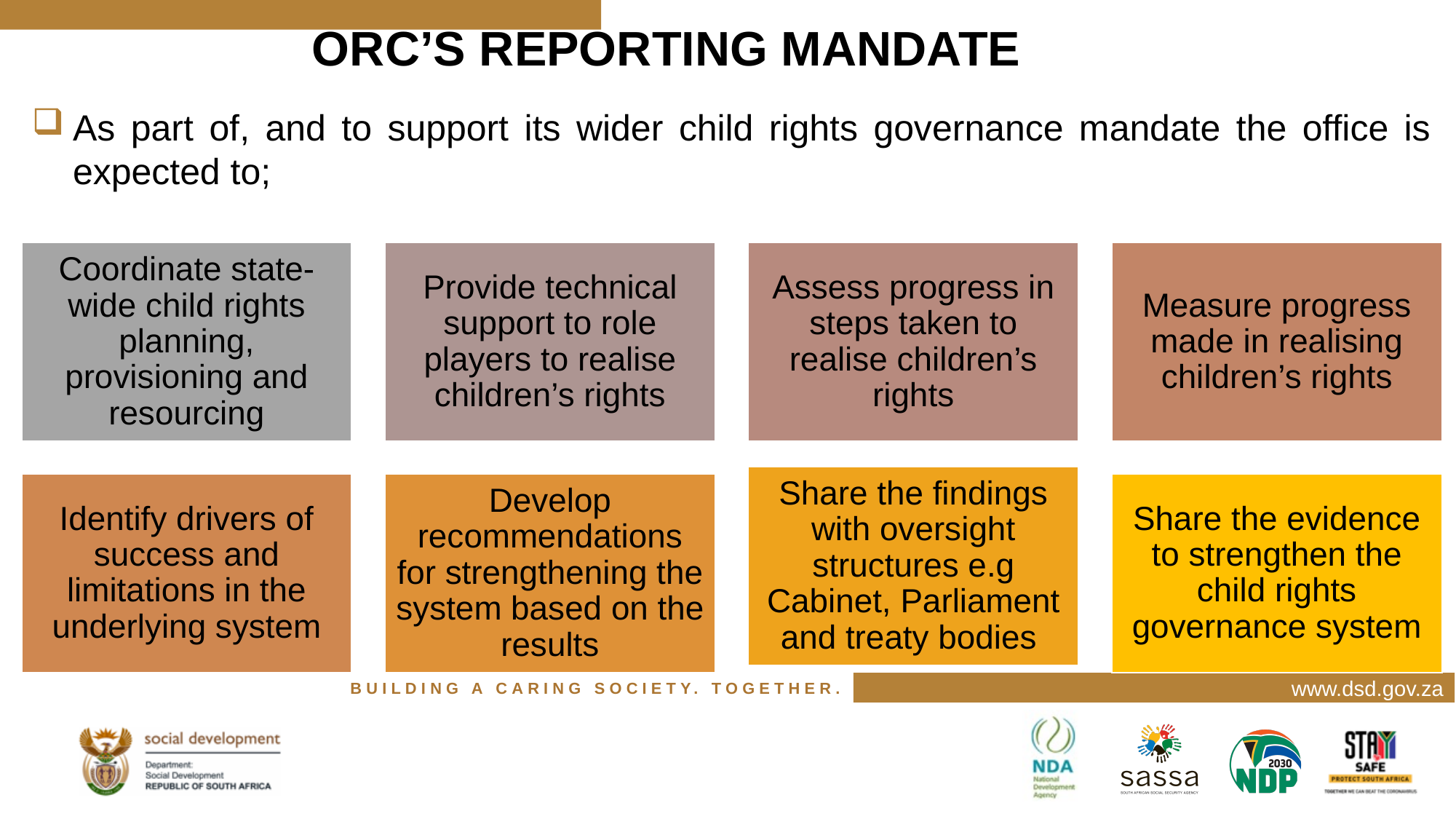

# ORC’S REPORTING MANDATE
As part of, and to support its wider child rights governance mandate the office is expected to;

Coordinate state-wide child rights planning, provisioning and resourcing
Provide technical support to role players to realise children’s rights
Assess progress in steps taken to realise children’s rights
Measure progress made in realising children’s rights
Identify drivers of success and limitations in the underlying system
Develop recommendations for strengthening the system based on the results
Share the findings with oversight structures e.g Cabinet, Parliament and treaty bodies
Share the evidence to strengthen the child rights governance system
www.dsd.gov.za
BUILDING A CARING SOCIETY. TOGETHER.